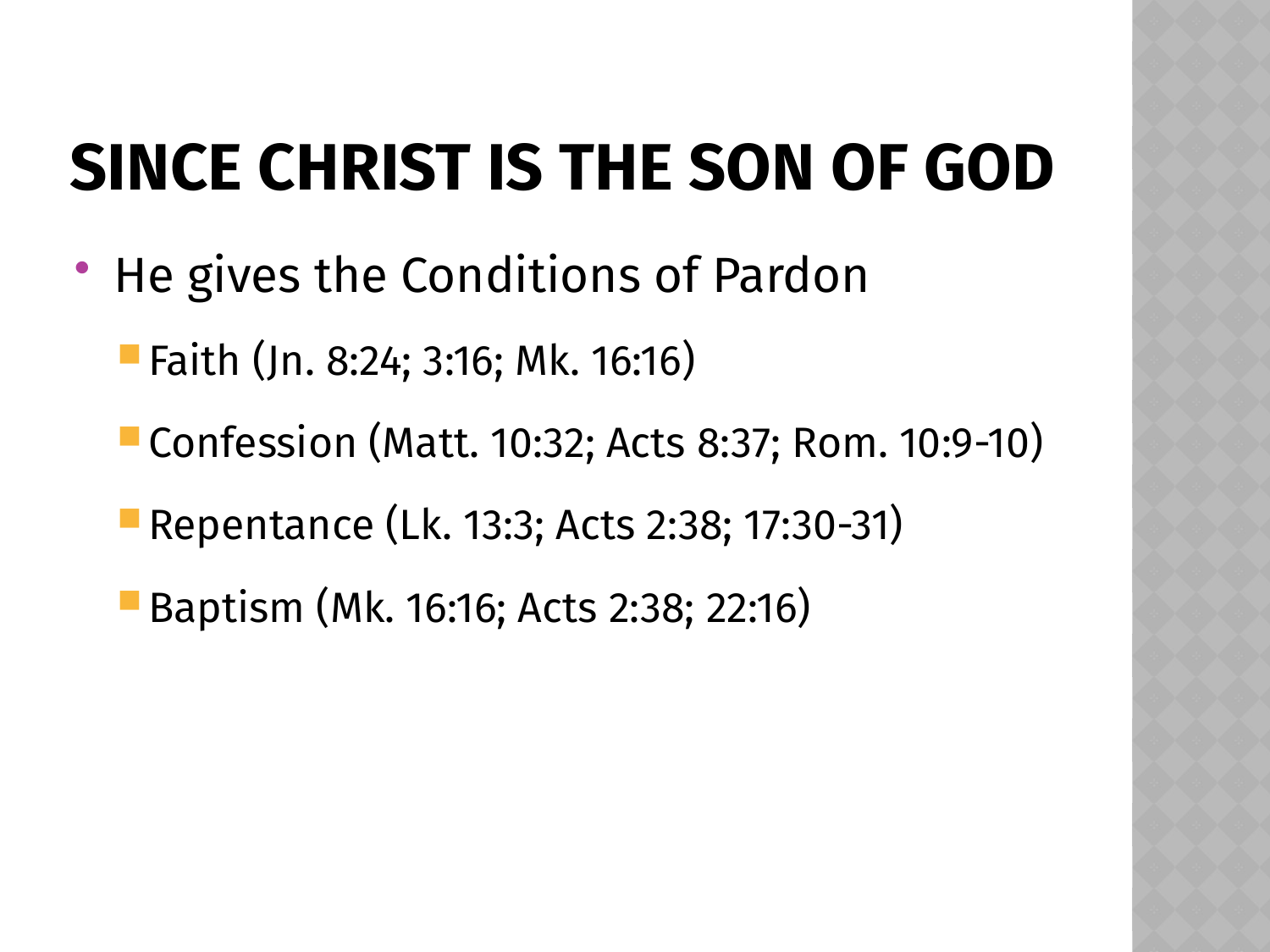

# Since Christ is the Son of God
He gives the Conditions of Pardon
Faith (Jn. 8:24; 3:16; Mk. 16:16)
Confession (Matt. 10:32; Acts 8:37; Rom. 10:9-10)
Repentance (Lk. 13:3; Acts 2:38; 17:30-31)
Baptism (Mk. 16:16; Acts 2:38; 22:16)